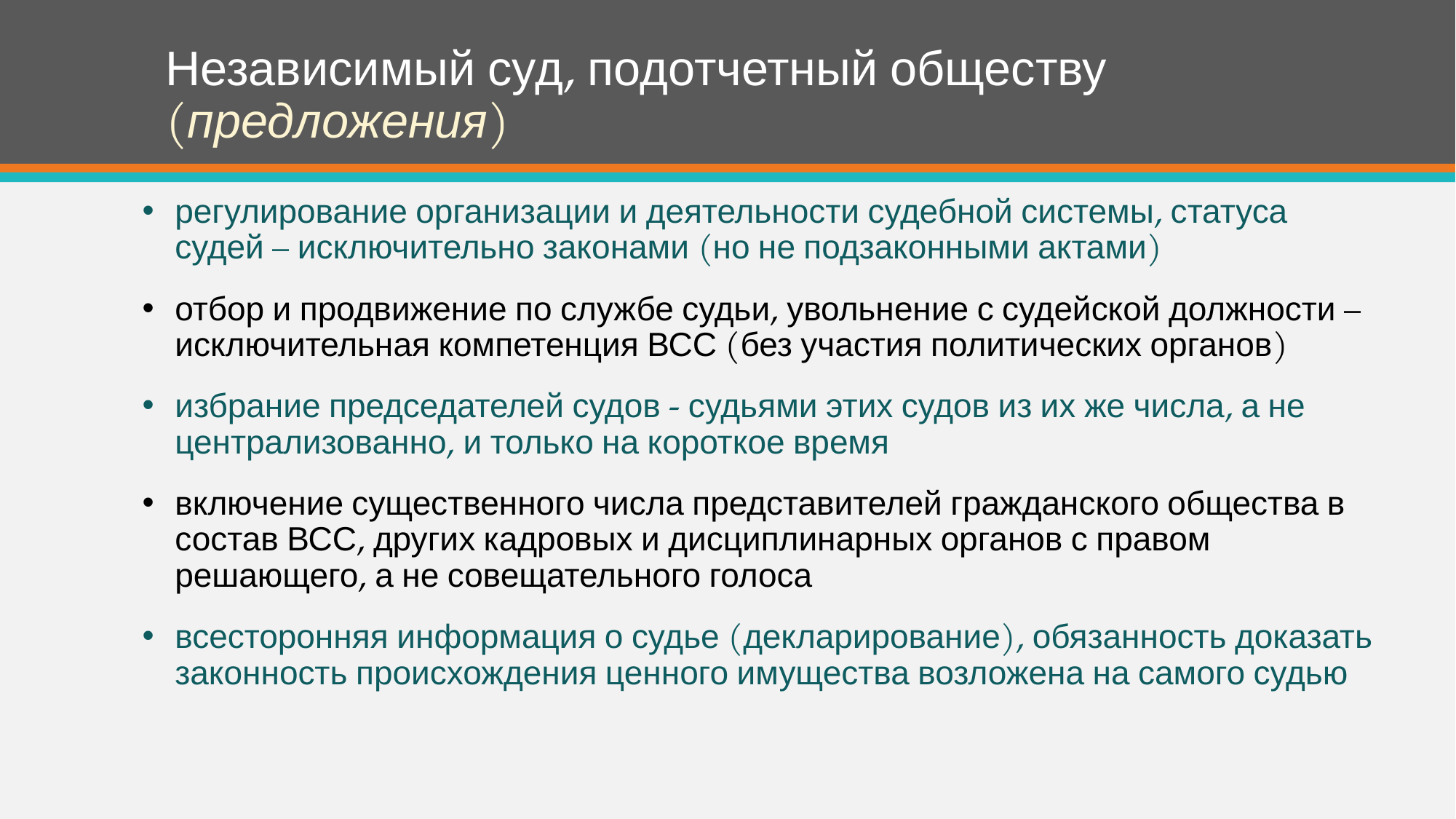

# Независимый суд, подотчетный обществу (предложения)
регулирование организации и деятельности судебной системы, статуса судей – исключительно законами (но не подзаконными актами)
отбор и продвижение по службе судьи, увольнение с судейской должности – исключительная компетенция ВСС (без участия политических органов)
избрание председателей судов - судьями этих судов из их же числа, а не централизованно, и только на короткое время
включение существенного числа представителей гражданского общества в состав ВСС, других кадровых и дисциплинарных органов с правом решающего, а не совещательного голоса
всесторонняя информация о судье (декларирование), обязанность доказать законность происхождения ценного имущества возложена на самого судью